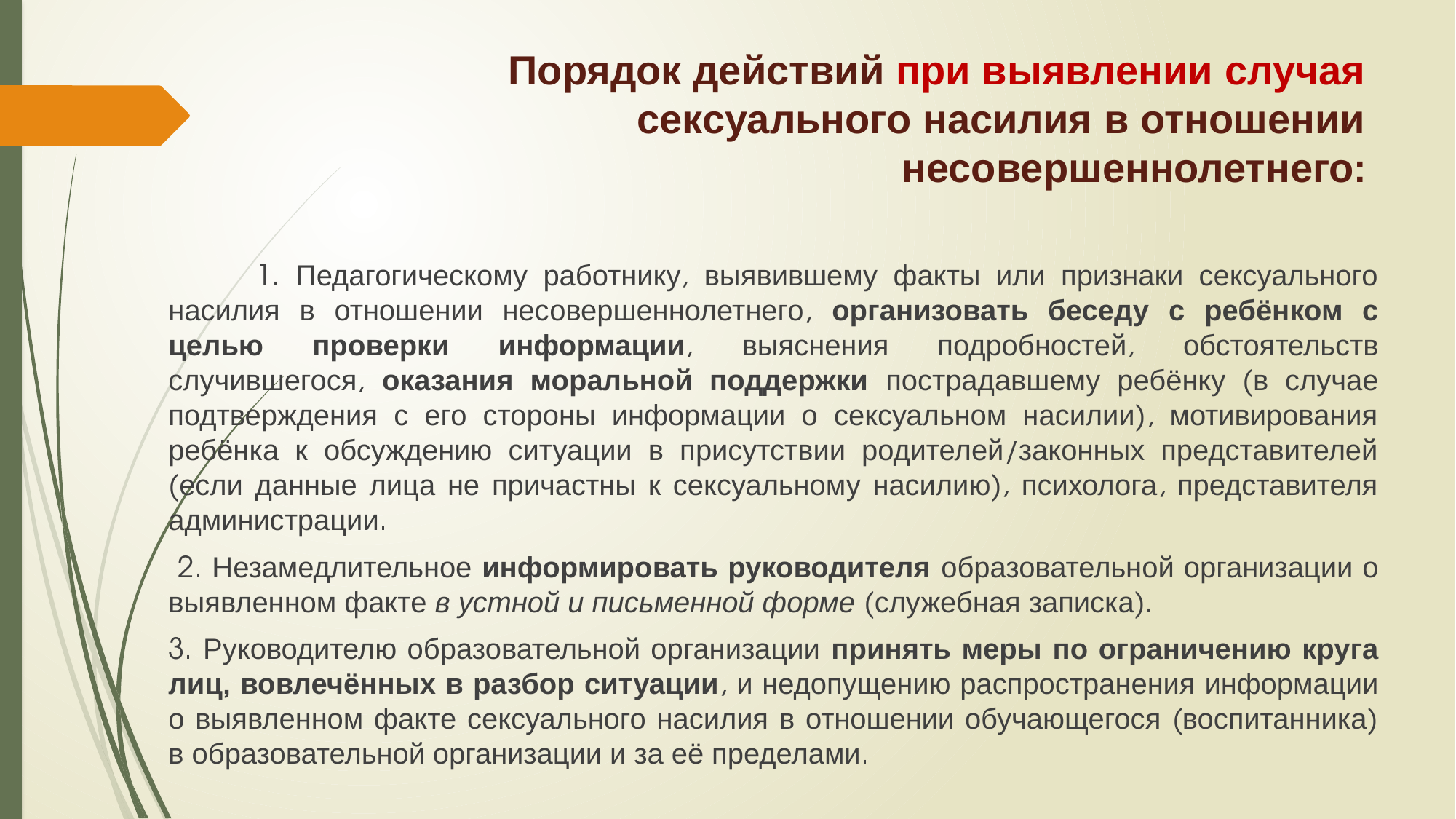

# Порядок действий при выявлении случая сексуального насилия в отношении несовершеннолетнего:
	1. Педагогическому работнику, выявившему факты или признаки сексуального насилия в отношении несовершеннолетнего, организовать беседу с ребёнком с целью проверки информации, выяснения подробностей, обстоятельств случившегося, оказания моральной поддержки пострадавшему ребёнку (в случае подтверждения с его стороны информации о сексуальном насилии), мотивирования ребёнка к обсуждению ситуации в присутствии родителей/законных представителей (если данные лица не причастны к сексуальному насилию), психолога, представителя администрации.
 2. Незамедлительное информировать руководителя образовательной организации о выявленном факте в устной и письменной форме (служебная записка).
3. Руководителю образовательной организации принять меры по ограничению круга лиц, вовлечённых в разбор ситуации, и недопущению распространения информации о выявленном факте сексуального насилия в отношении обучающегося (воспитанника) в образовательной организации и за её пределами.